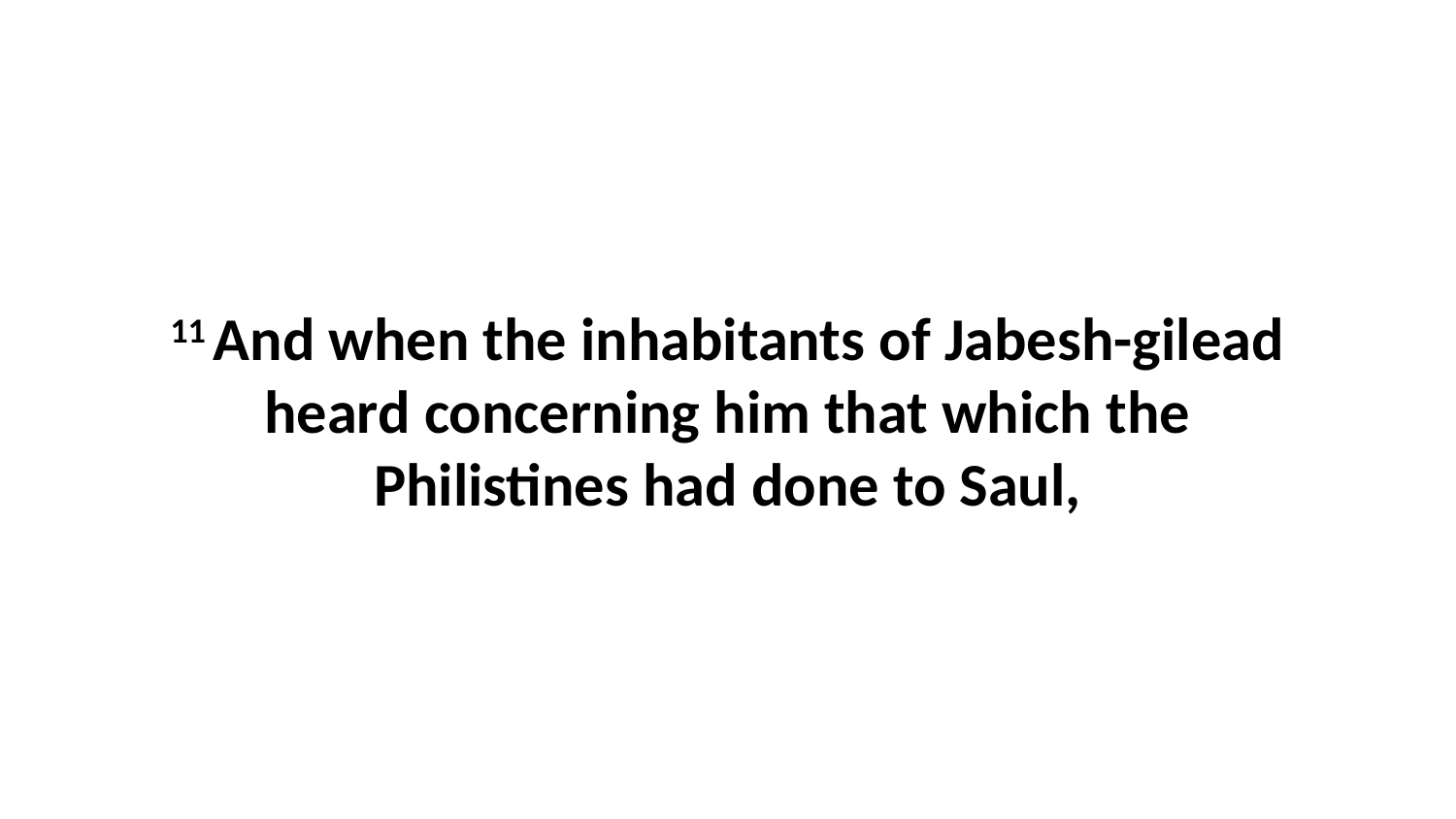

11 And when the inhabitants of Jabesh-gilead heard concerning him that which the Philistines had done to Saul,